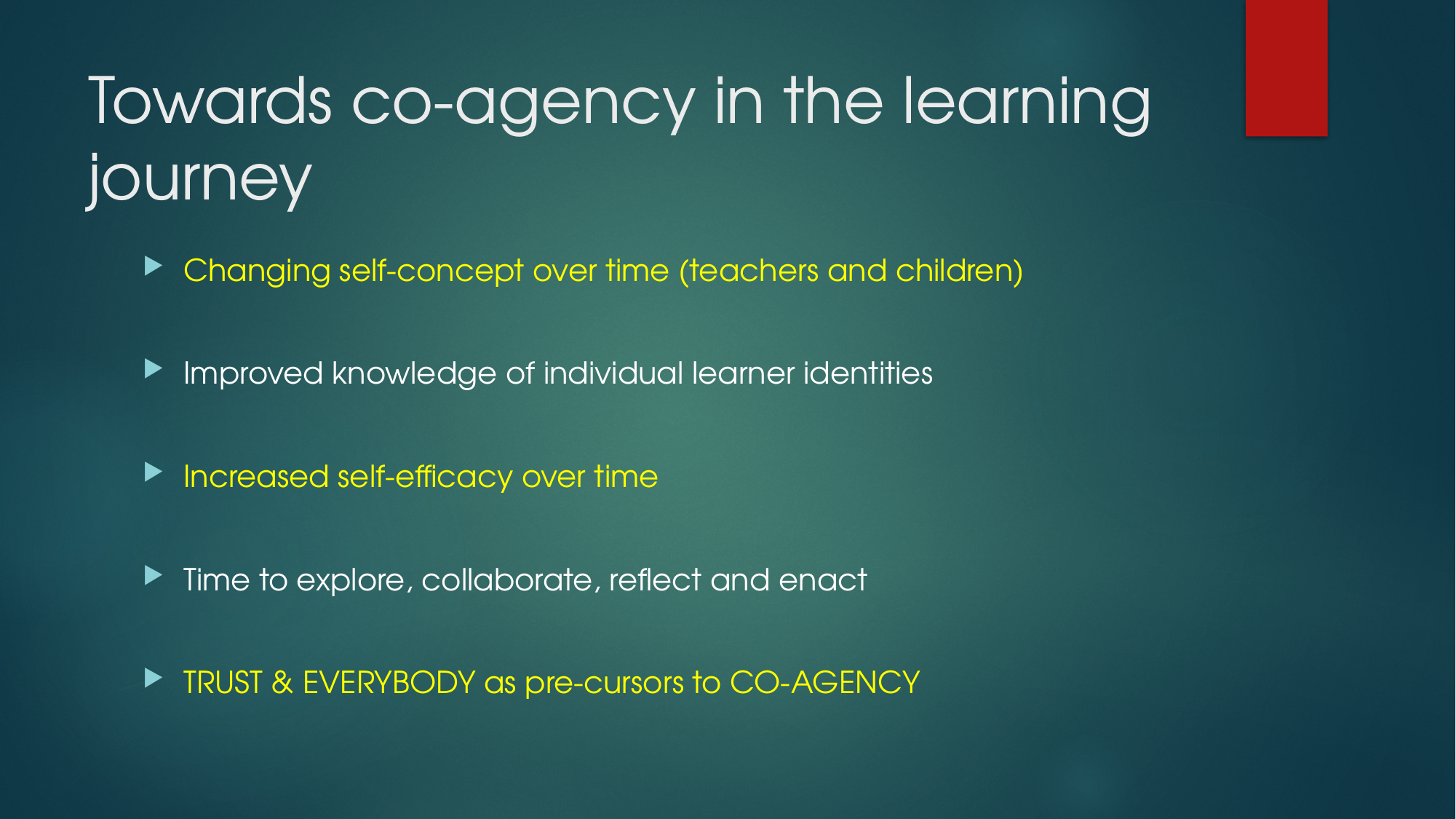

# Towards co-agency in the learning journey
Changing self-concept over time (teachers and children)

Improved knowledge of individual learner identities

Increased self-efficacy over time

Time to explore, collaborate, reflect and enact

TRUST & EVERYBODY as pre-cursors to CO-AGENCY